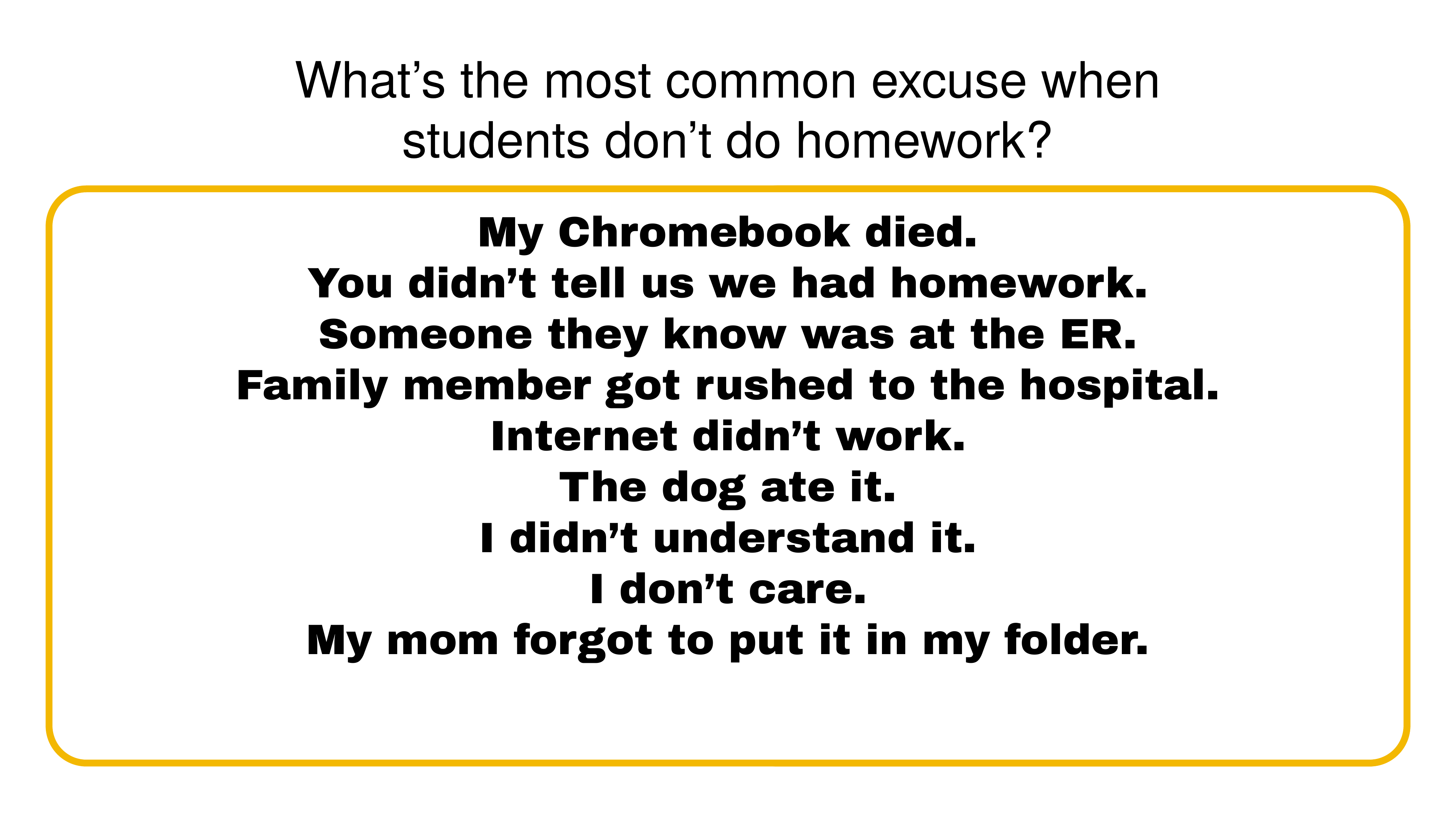

# What’s the most common excuse when students don’t do homework?
My Chromebook died.
You didn’t tell us we had homework.
Someone they know was at the ER.
Family member got rushed to the hospital.
Internet didn’t work.
The dog ate it.
I didn’t understand it.
I don’t care.
My mom forgot to put it in my folder.
adsf1